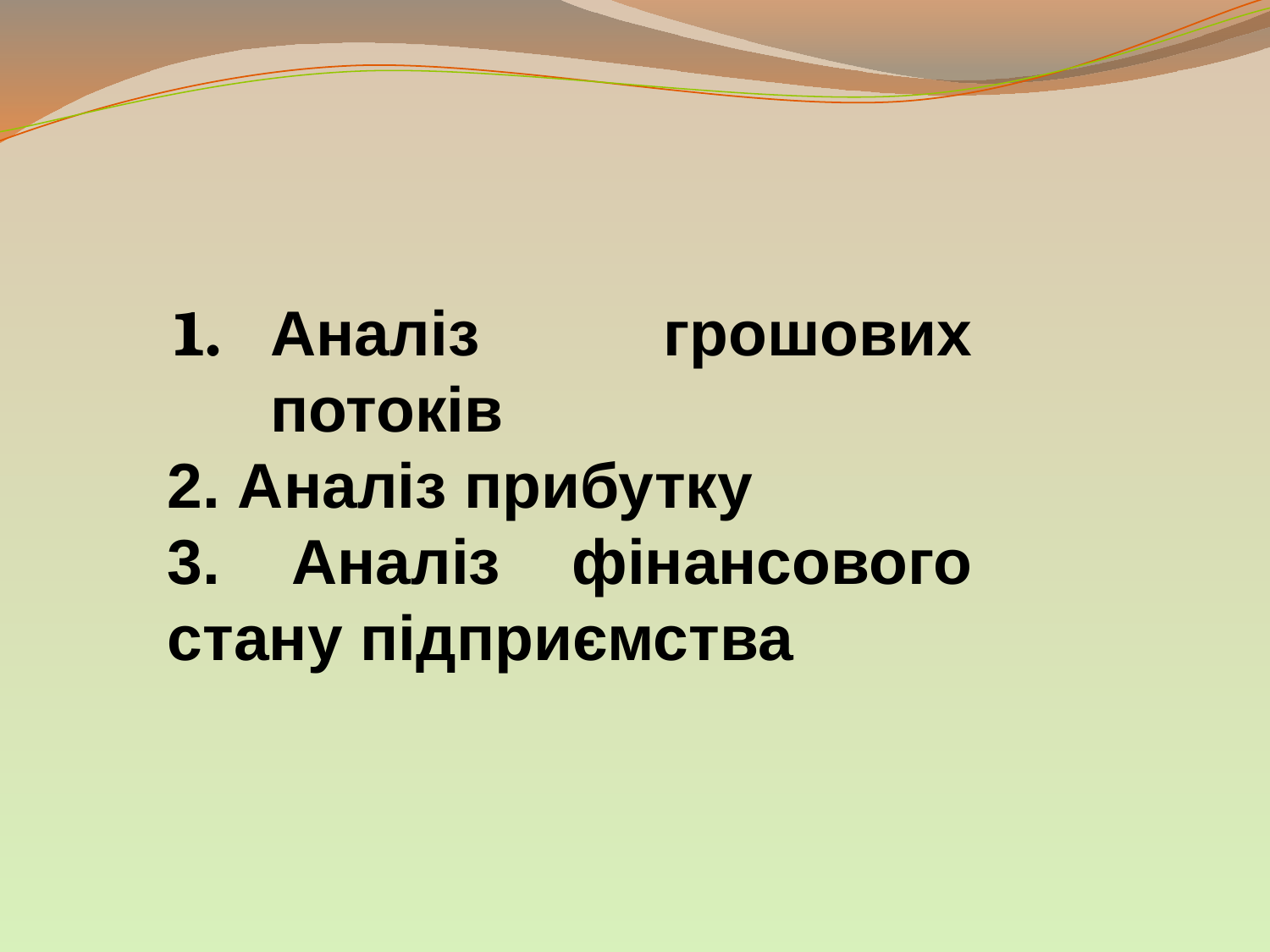

Аналіз грошових потоків
2. Аналіз прибутку
3. Аналіз фінансового стану підприємства